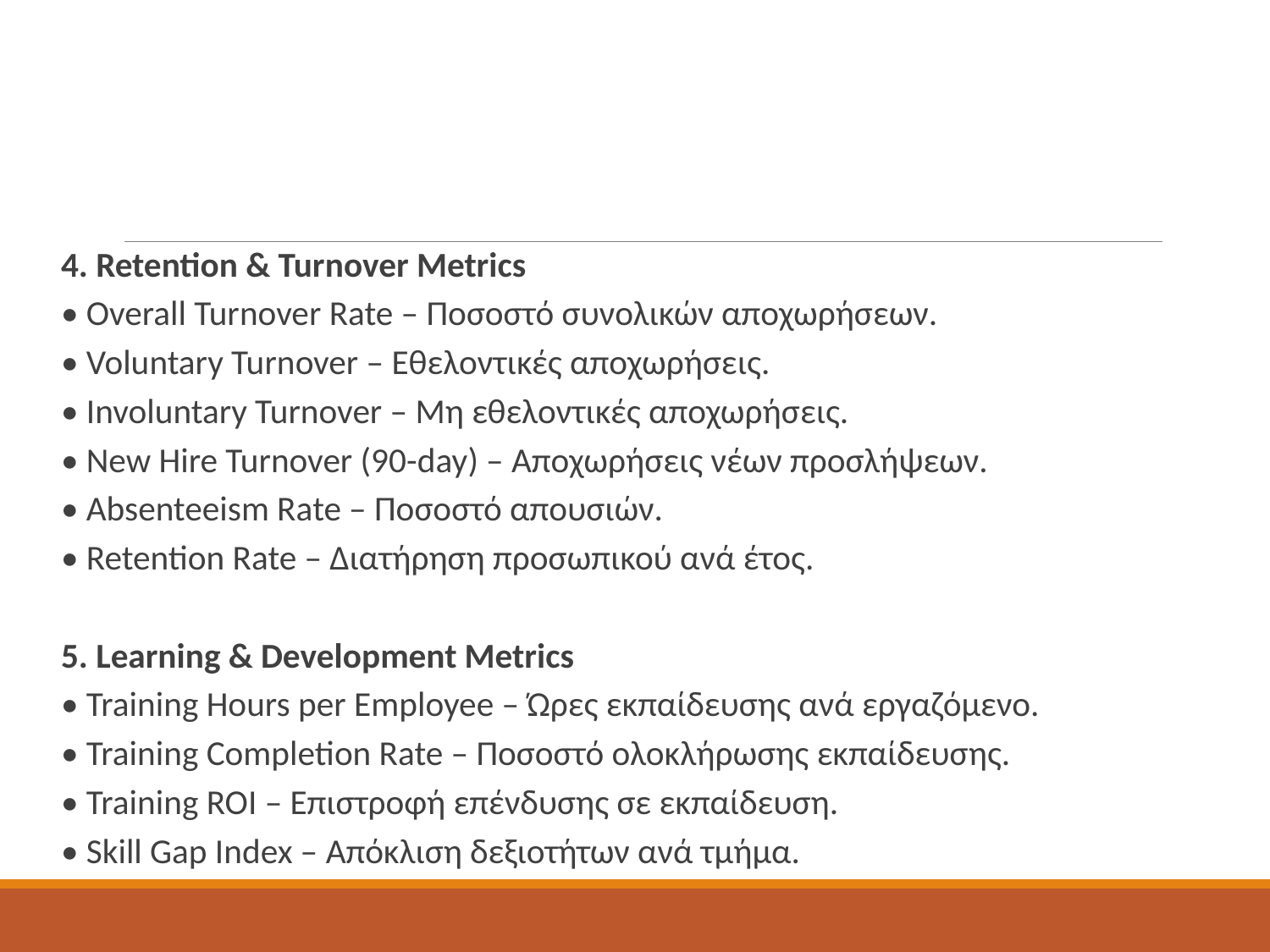

4. Retention & Turnover Metrics
• Overall Turnover Rate – Ποσοστό συνολικών αποχωρήσεων.
• Voluntary Turnover – Εθελοντικές αποχωρήσεις.
• Involuntary Turnover – Μη εθελοντικές αποχωρήσεις.
• New Hire Turnover (90-day) – Αποχωρήσεις νέων προσλήψεων.
• Absenteeism Rate – Ποσοστό απουσιών.
• Retention Rate – Διατήρηση προσωπικού ανά έτος.

5. Learning & Development Metrics
• Training Hours per Employee – Ώρες εκπαίδευσης ανά εργαζόμενο.
• Training Completion Rate – Ποσοστό ολοκλήρωσης εκπαίδευσης.
• Training ROI – Επιστροφή επένδυσης σε εκπαίδευση.
• Skill Gap Index – Απόκλιση δεξιοτήτων ανά τμήμα.